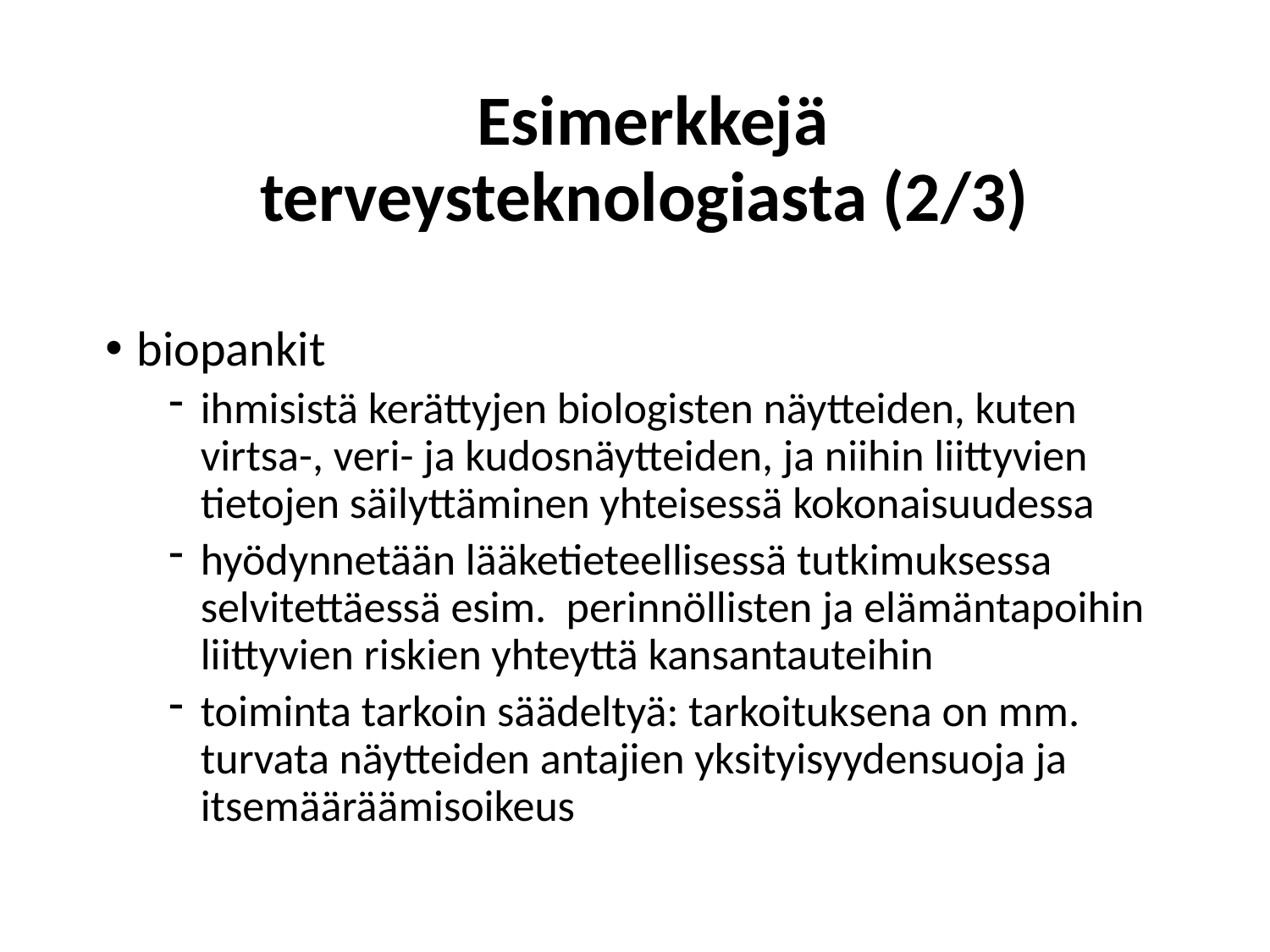

# Esimerkkejä terveysteknologiasta (2/3)
biopankit
ihmisistä kerättyjen biologisten näytteiden, kuten virtsa-, veri- ja kudosnäytteiden, ja niihin liittyvien tietojen säilyttäminen yhteisessä kokonaisuudessa
hyödynnetään lääketieteellisessä tutkimuksessa selvitettäessä esim.  perinnöllisten ja elämäntapoihin liittyvien riskien yhteyttä kansantauteihin
toiminta tarkoin säädeltyä: tarkoituksena on mm. turvata näytteiden antajien yksityisyydensuoja ja itsemääräämisoikeus